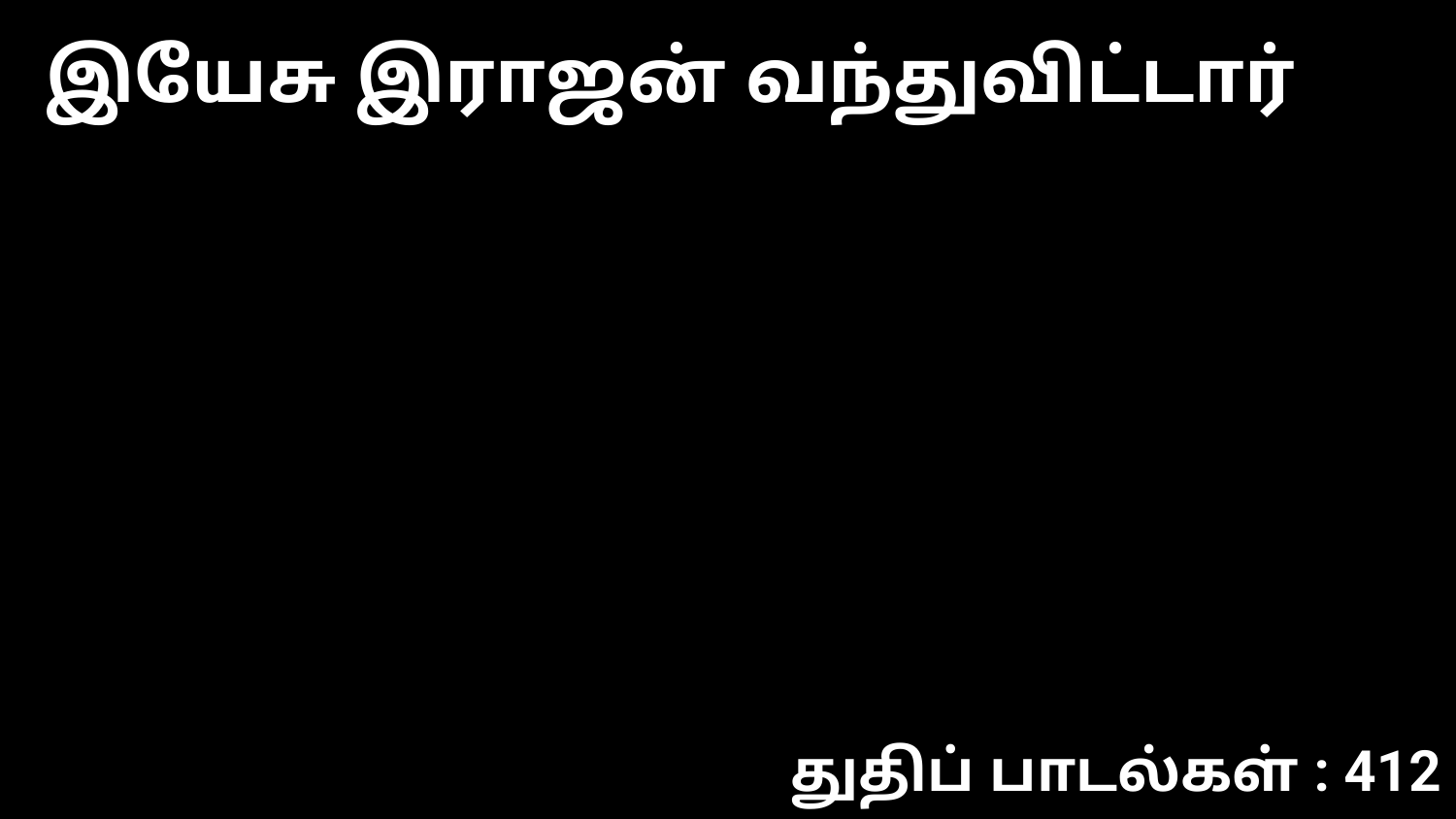

இயேசு இராஜன் வந்துவிட்டார்
துதிப் பாடல்கள் : 412